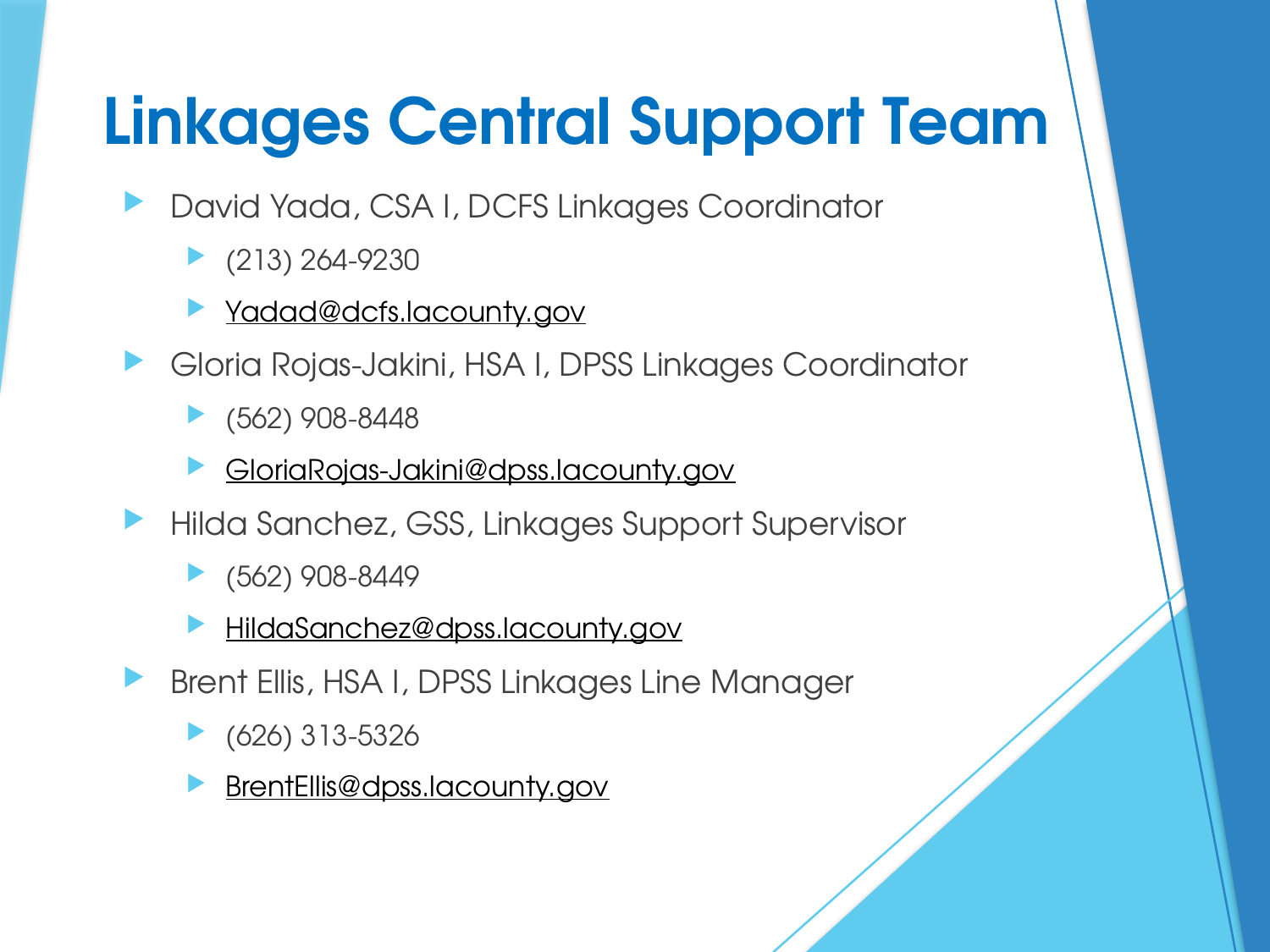

# Linkages Central Support Team
David Yada, CSA I, DCFS Linkages Coordinator
(213) 264-9230
Yadad@dcfs.lacounty.gov
Gloria Rojas-Jakini, HSA I, DPSS Linkages Coordinator
(562) 908-8448
GloriaRojas-Jakini@dpss.lacounty.gov
Hilda Sanchez, GSS, Linkages Support Supervisor
(562) 908-8449
HildaSanchez@dpss.lacounty.gov
Brent Ellis, HSA I, DPSS Linkages Line Manager
(626) 313-5326
BrentEllis@dpss.lacounty.gov

17